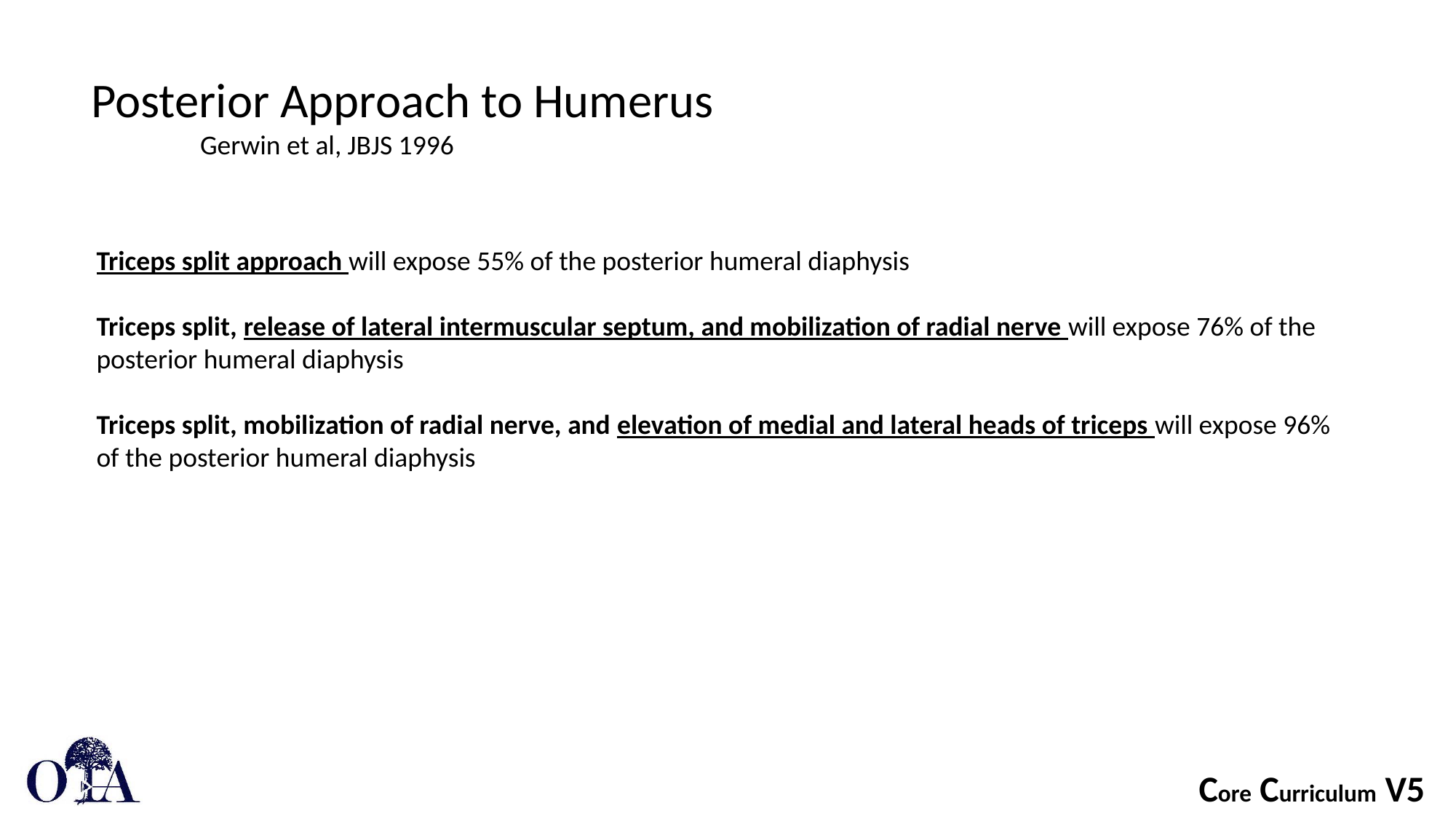

Posterior Approach to Humerus
	Gerwin et al, JBJS 1996
Triceps split approach will expose 55% of the posterior humeral diaphysis

Triceps split, release of lateral intermuscular septum, and mobilization of radial nerve will expose 76% of the posterior humeral diaphysis

Triceps split, mobilization of radial nerve, and elevation of medial and lateral heads of triceps will expose 96% of the posterior humeral diaphysis